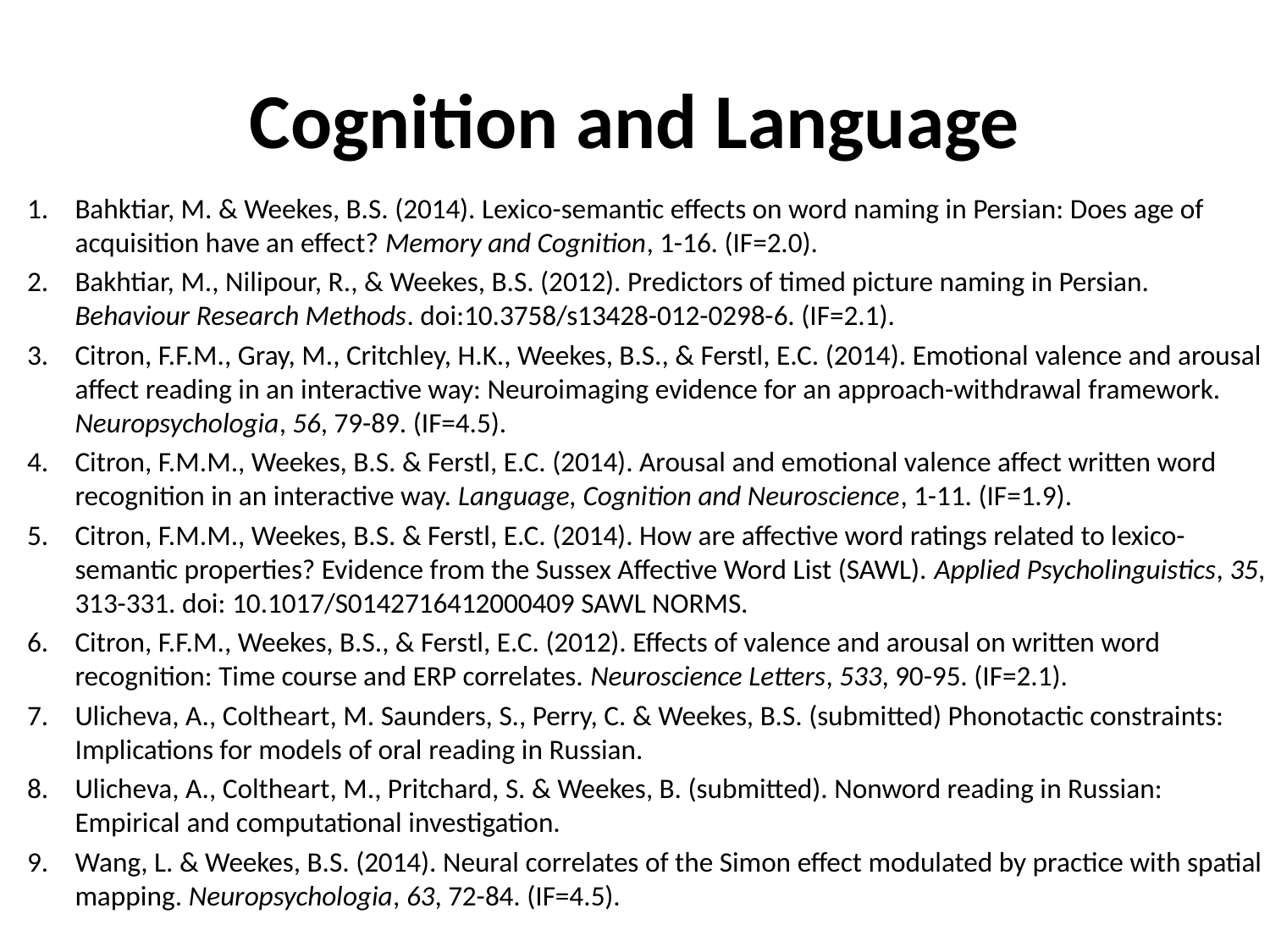

# Cognition and Language

Bahktiar, M. & Weekes, B.S. (2014). Lexico-semantic effects on word naming in Persian: Does age of acquisition have an effect? Memory and Cognition, 1-16. (IF=2.0).
Bakhtiar, M., Nilipour, R., & Weekes, B.S. (2012). Predictors of timed picture naming in Persian. Behaviour Research Methods. doi:10.3758/s13428-012-0298-6. (IF=2.1).
Citron, F.F.M., Gray, M., Critchley, H.K., Weekes, B.S., & Ferstl, E.C. (2014). Emotional valence and arousal affect reading in an interactive way: Neuroimaging evidence for an approach-withdrawal framework. Neuropsychologia, 56, 79-89. (IF=4.5).
Citron, F.M.M., Weekes, B.S. & Ferstl, E.C. (2014). Arousal and emotional valence affect written word recognition in an interactive way. Language, Cognition and Neuroscience, 1-11. (IF=1.9).
Citron, F.M.M., Weekes, B.S. & Ferstl, E.C. (2014). How are affective word ratings related to lexico-semantic properties? Evidence from the Sussex Affective Word List (SAWL). Applied Psycholinguistics, 35, 313-331. doi: 10.1017/S0142716412000409 SAWL NORMS.
Citron, F.F.M., Weekes, B.S., & Ferstl, E.C. (2012). Effects of valence and arousal on written word recognition: Time course and ERP correlates. Neuroscience Letters, 533, 90-95. (IF=2.1).
Ulicheva, A., Coltheart, M. Saunders, S., Perry, C. & Weekes, B.S. (submitted) Phonotactic constraints: Implications for models of oral reading in Russian.
Ulicheva, A., Coltheart, M., Pritchard, S. & Weekes, B. (submitted). Nonword reading in Russian: Empirical and computational investigation.
Wang, L. & Weekes, B.S. (2014). Neural correlates of the Simon effect modulated by practice with spatial mapping. Neuropsychologia, 63, 72-84. (IF=4.5).